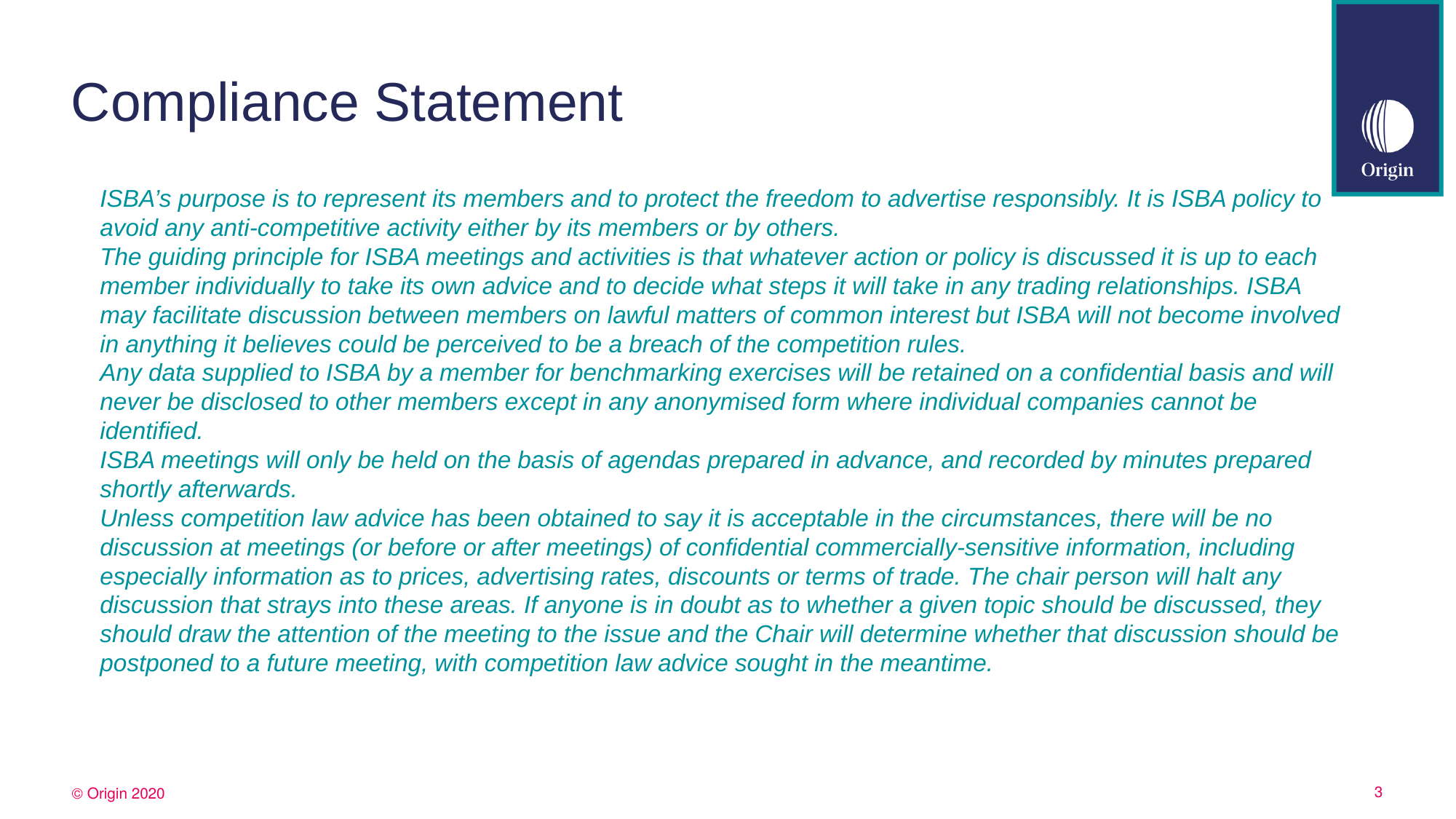

Compliance Statement
ISBA’s purpose is to represent its members and to protect the freedom to advertise responsibly. It is ISBA policy to avoid any anti-competitive activity either by its members or by others.
The guiding principle for ISBA meetings and activities is that whatever action or policy is discussed it is up to each member individually to take its own advice and to decide what steps it will take in any trading relationships. ISBA may facilitate discussion between members on lawful matters of common interest but ISBA will not become involved in anything it believes could be perceived to be a breach of the competition rules.
Any data supplied to ISBA by a member for benchmarking exercises will be retained on a confidential basis and will never be disclosed to other members except in any anonymised form where individual companies cannot be identified.
ISBA meetings will only be held on the basis of agendas prepared in advance, and recorded by minutes prepared shortly afterwards.
Unless competition law advice has been obtained to say it is acceptable in the circumstances, there will be no discussion at meetings (or before or after meetings) of confidential commercially-sensitive information, including especially information as to prices, advertising rates, discounts or terms of trade. The chair person will halt any discussion that strays into these areas. If anyone is in doubt as to whether a given topic should be discussed, they should draw the attention of the meeting to the issue and the Chair will determine whether that discussion should be postponed to a future meeting, with competition law advice sought in the meantime.

3